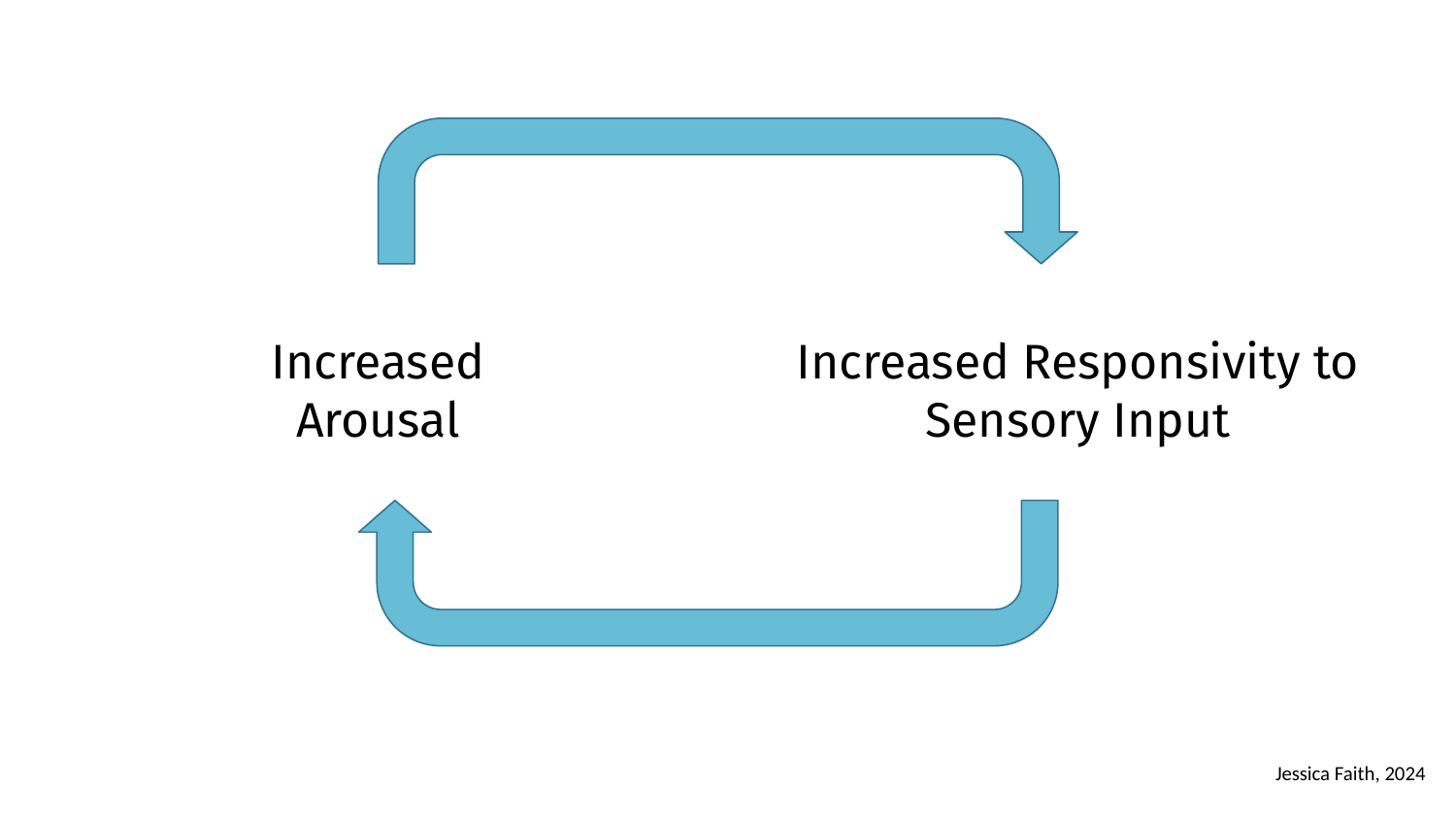

Increased Arousal
Increased Responsivity to Sensory Input

Jessica Faith, 2024